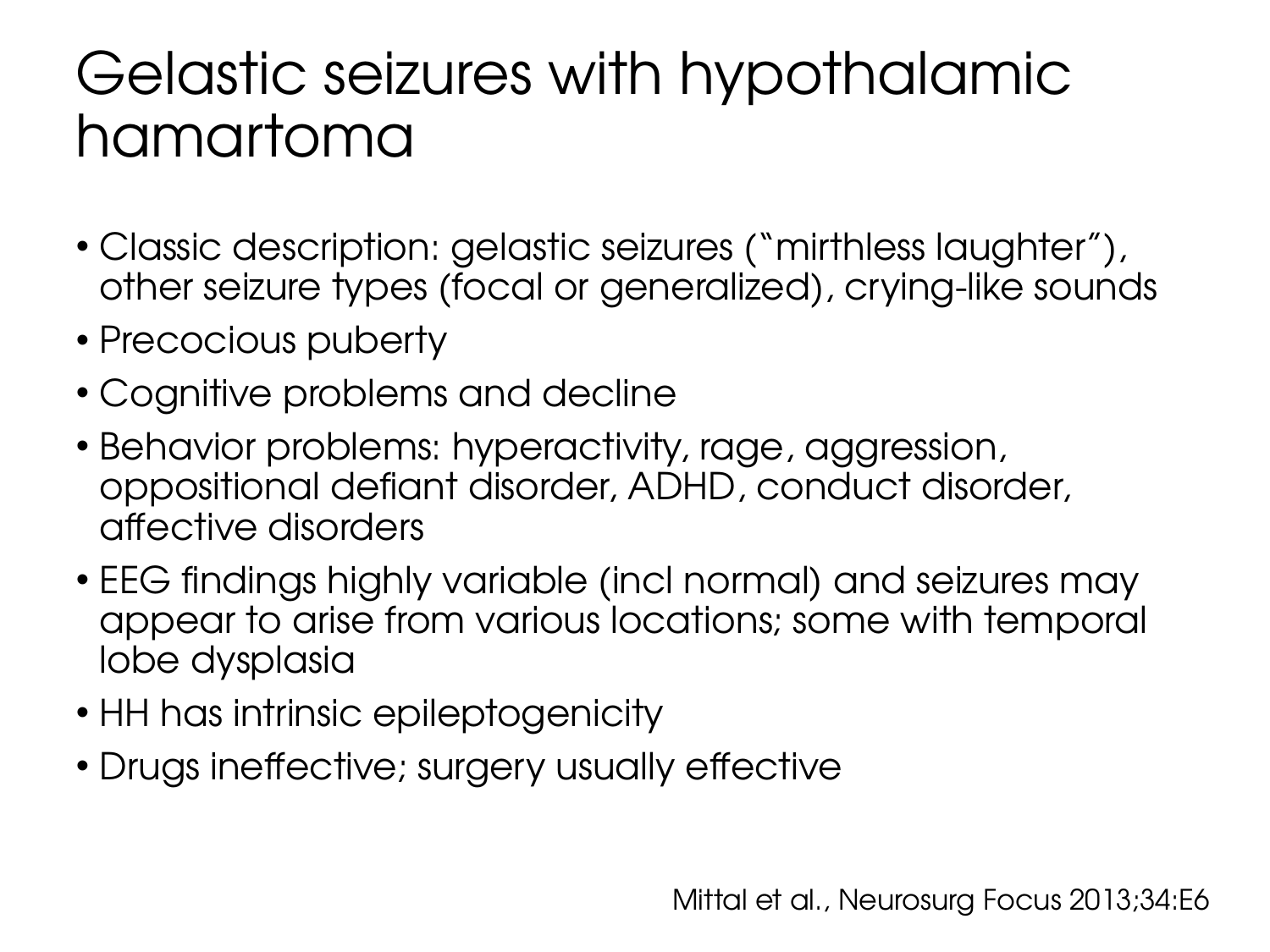

# Gelastic seizures with hypothalamic hamartoma
Classic description: gelastic seizures (“mirthless laughter”), other seizure types (focal or generalized), crying-like sounds
Precocious puberty
Cognitive problems and decline
Behavior problems: hyperactivity, rage, aggression, oppositional defiant disorder, ADHD, conduct disorder, affective disorders
EEG findings highly variable (incl normal) and seizures may appear to arise from various locations; some with temporal lobe dysplasia
HH has intrinsic epileptogenicity
Drugs ineffective; surgery usually effective

Mittal et al., Neurosurg Focus 2013;34:E6